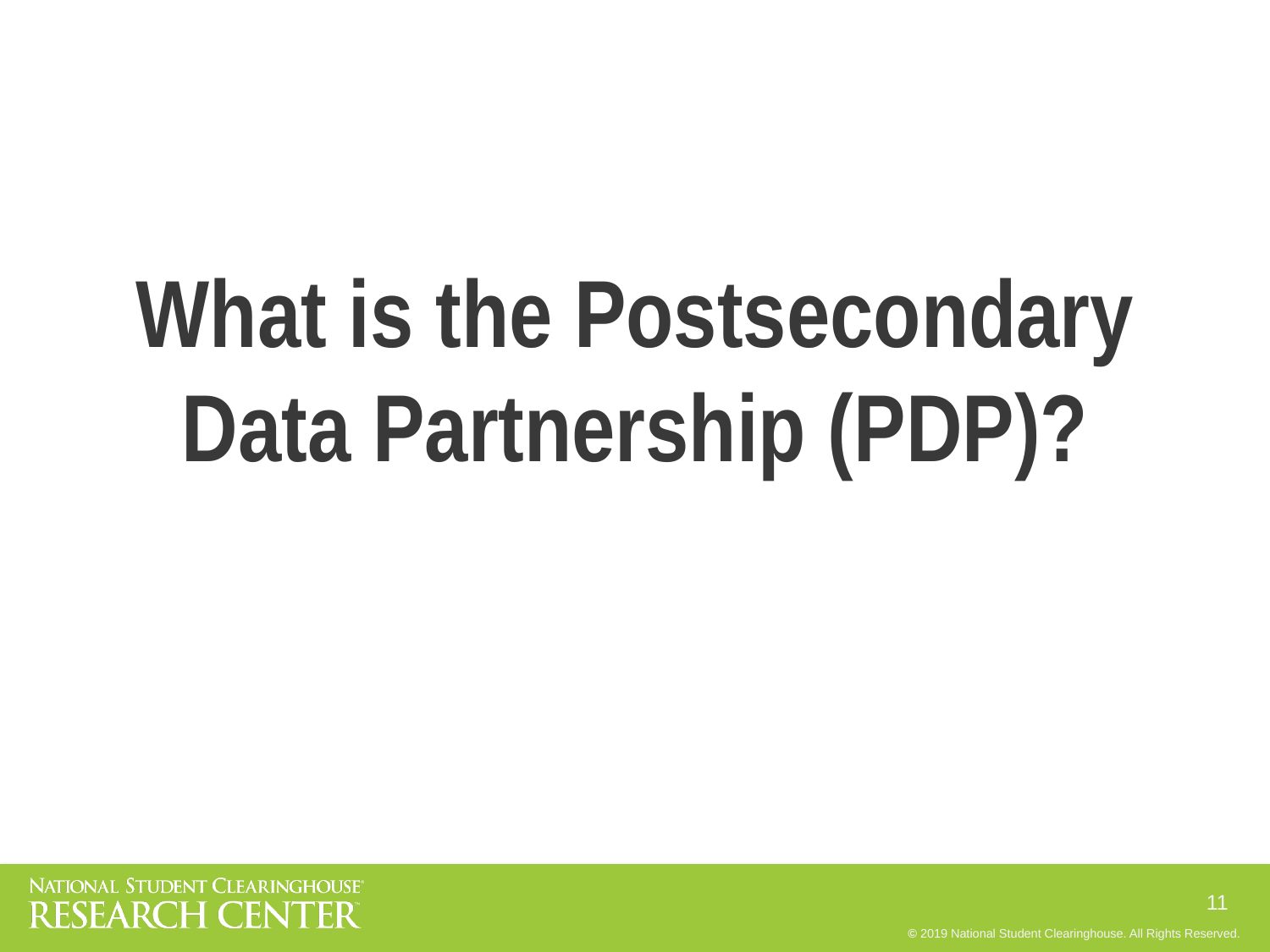

# What is the Postsecondary Data Partnership (PDP)?
11